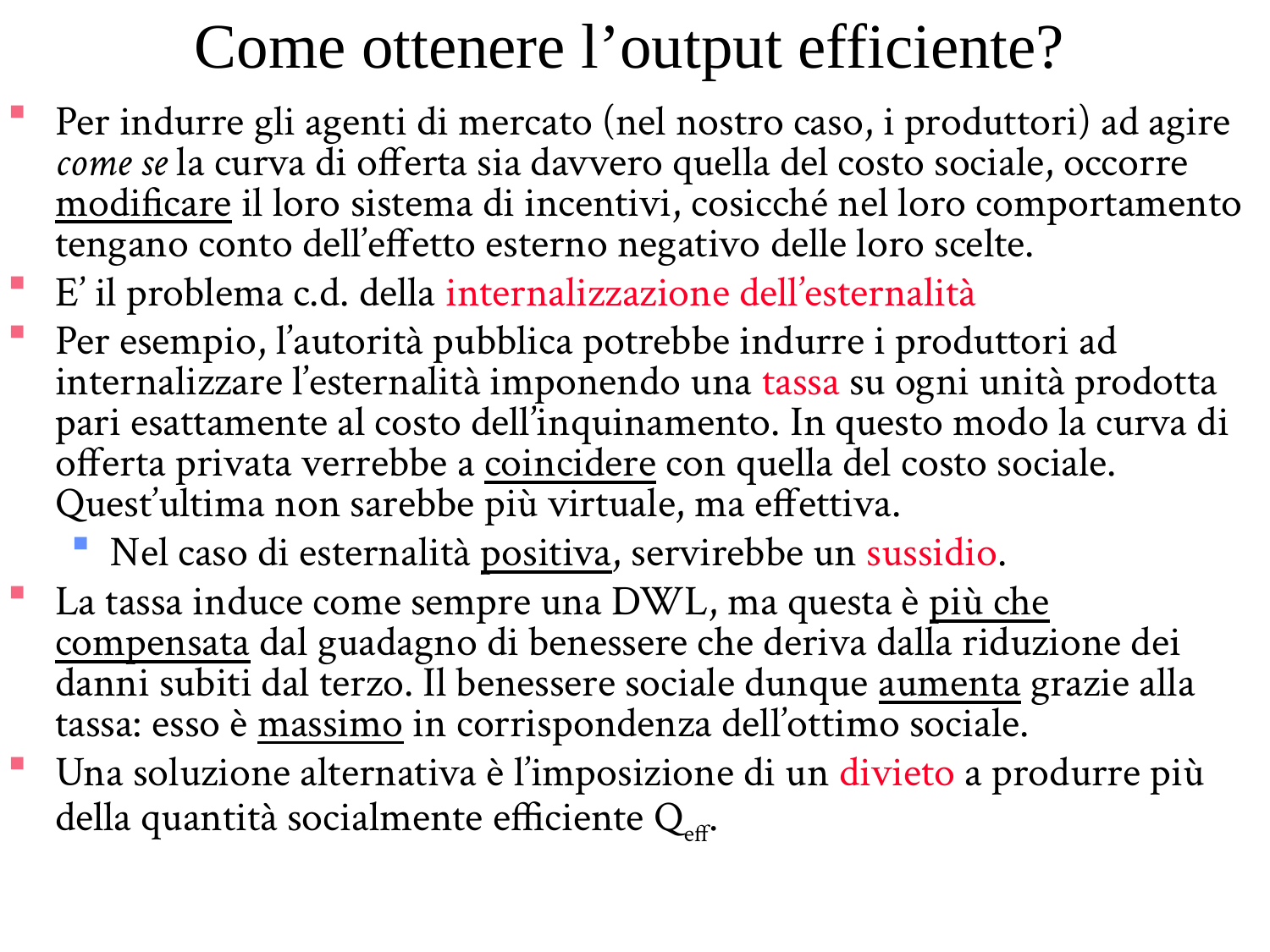

# Come ottenere l’output efficiente?
Per indurre gli agenti di mercato (nel nostro caso, i produttori) ad agire come se la curva di offerta sia davvero quella del costo sociale, occorre modificare il loro sistema di incentivi, cosicché nel loro comportamento tengano conto dell’effetto esterno negativo delle loro scelte.
E’ il problema c.d. della internalizzazione dell’esternalità
Per esempio, l’autorità pubblica potrebbe indurre i produttori ad internalizzare l’esternalità imponendo una tassa su ogni unità prodotta pari esattamente al costo dell’inquinamento. In questo modo la curva di offerta privata verrebbe a coincidere con quella del costo sociale. Quest’ultima non sarebbe più virtuale, ma effettiva.
Nel caso di esternalità positiva, servirebbe un sussidio.
La tassa induce come sempre una DWL, ma questa è più che compensata dal guadagno di benessere che deriva dalla riduzione dei danni subiti dal terzo. Il benessere sociale dunque aumenta grazie alla tassa: esso è massimo in corrispondenza dell’ottimo sociale.
Una soluzione alternativa è l’imposizione di un divieto a produrre più della quantità socialmente efficiente Qeff.